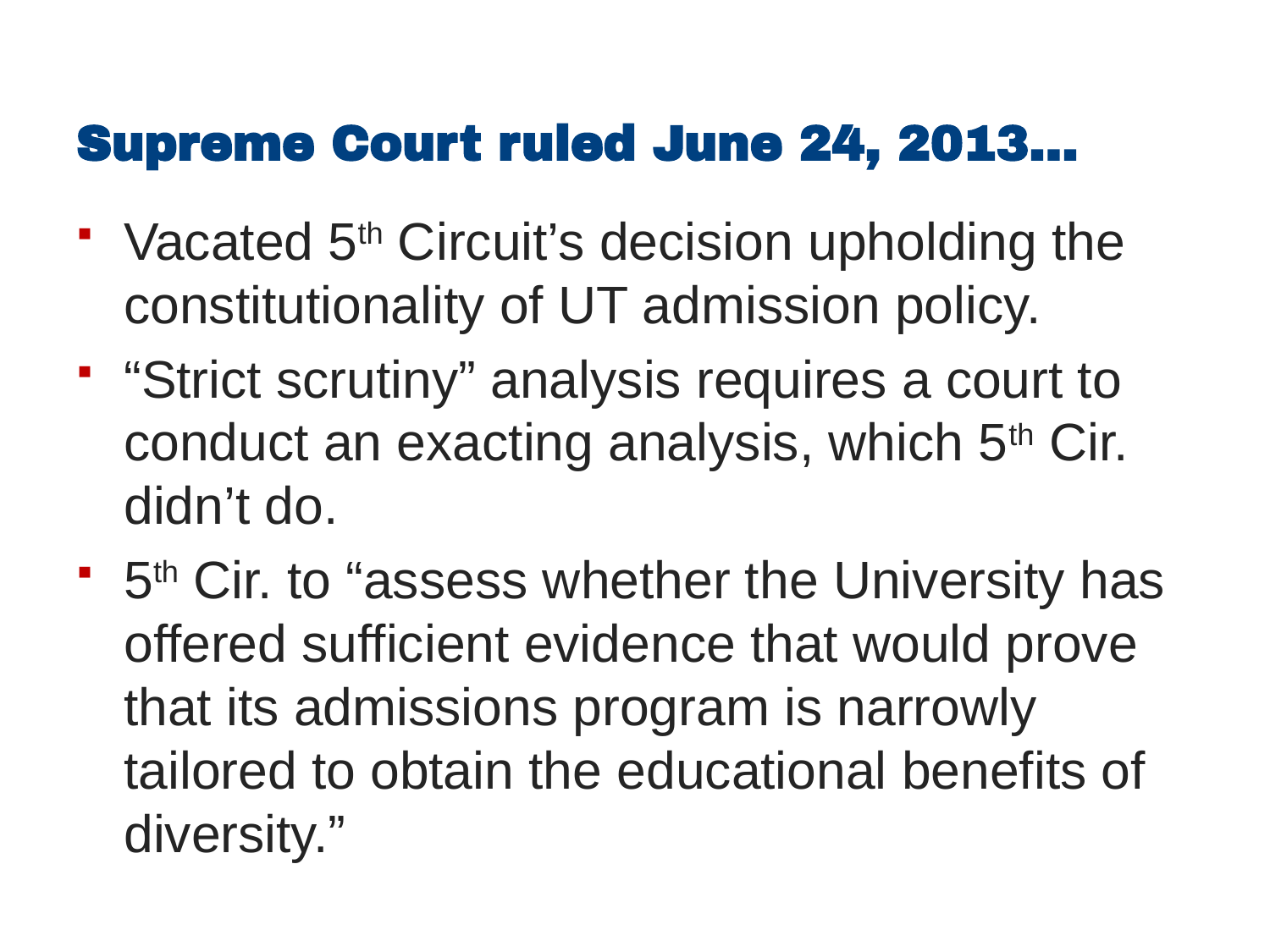

# Supreme Court ruled June 24, 2013…
Vacated 5th Circuit’s decision upholding the constitutionality of UT admission policy.
“Strict scrutiny” analysis requires a court to conduct an exacting analysis, which 5th Cir. didn’t do.
5th Cir. to “assess whether the University has offered sufficient evidence that would prove that its admissions program is narrowly tailored to obtain the educational benefits of diversity.”